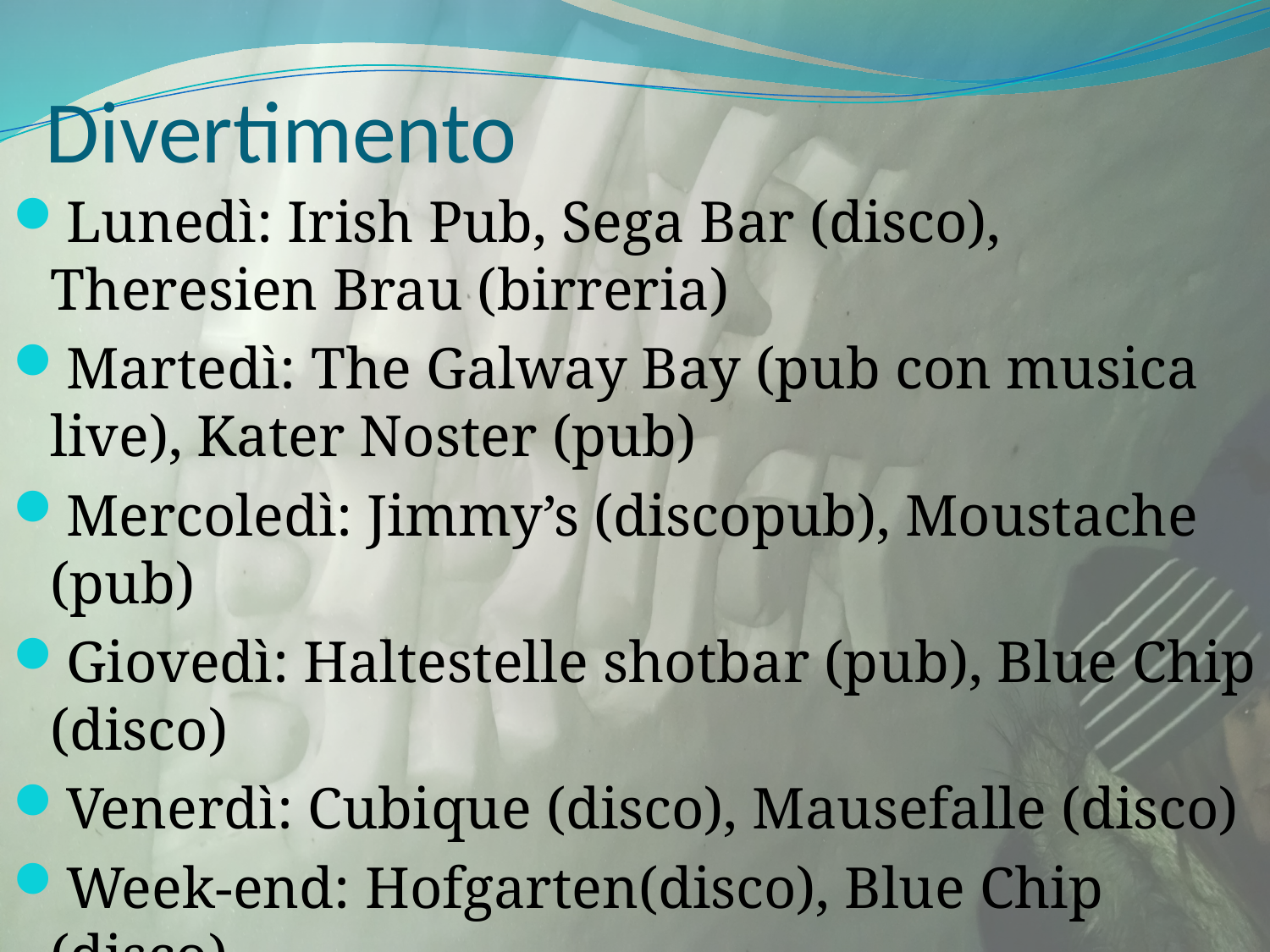

# Divertimento
Lunedì: Irish Pub, Sega Bar (disco), Theresien Brau (birreria)
Martedì: The Galway Bay (pub con musica live), Kater Noster (pub)
Mercoledì: Jimmy’s (discopub), Moustache (pub)
Giovedì: Haltestelle shotbar (pub), Blue Chip (disco)
Venerdì: Cubique (disco), Mausefalle (disco)
Week-end: Hofgarten(disco), Blue Chip (disco)
Da dicembre a marzo: Iglu bar Nordkette